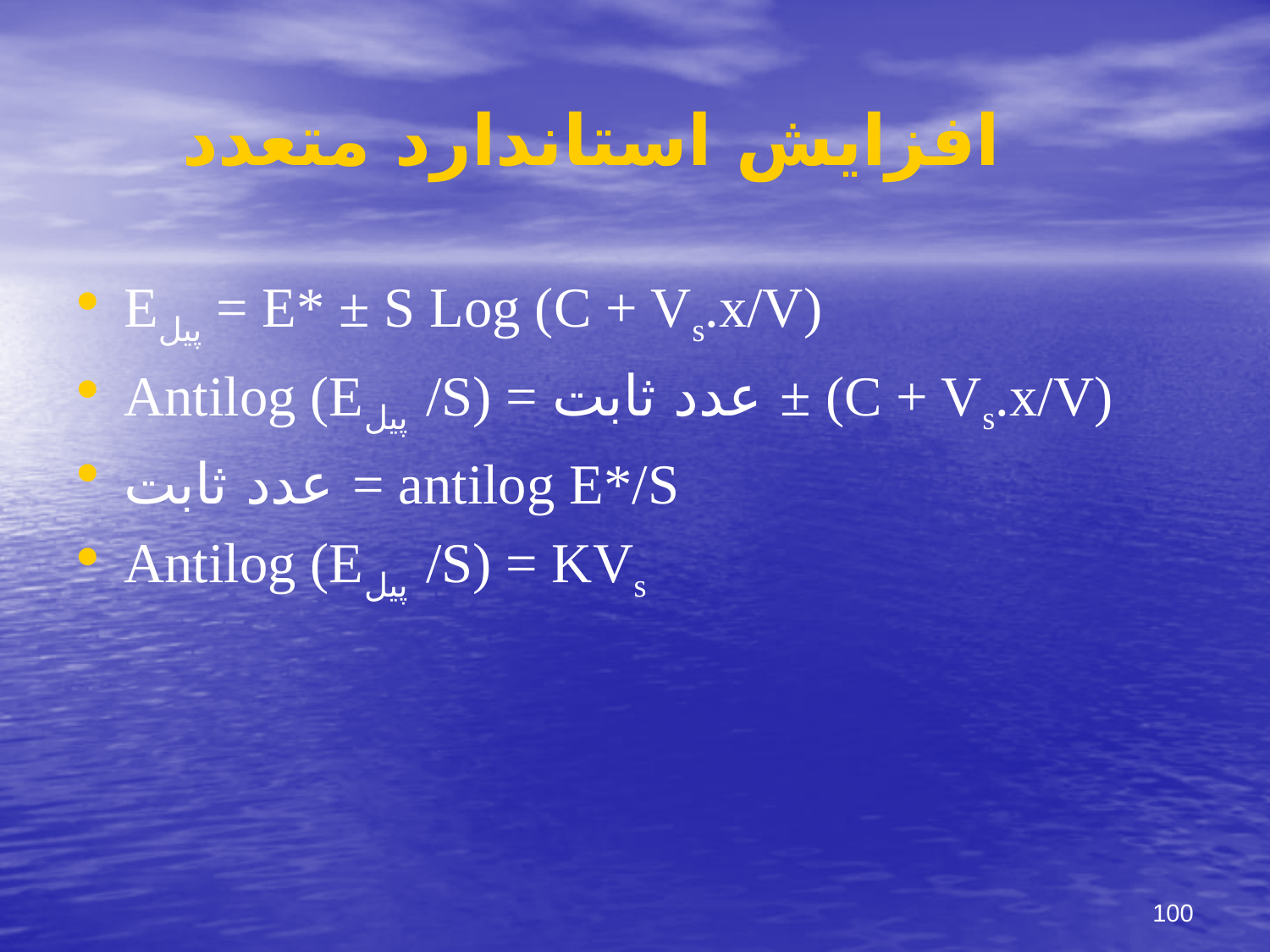

# افزايش استاندارد متعدد
Eپيل = E* ± S Log (C + Vs.x/V)
Antilog (Eپيل /S) = عدد ثابت ± (C + Vs.x/V)
عدد ثابت = antilog E*/S
Antilog (Eپيل /S) = KVs

100